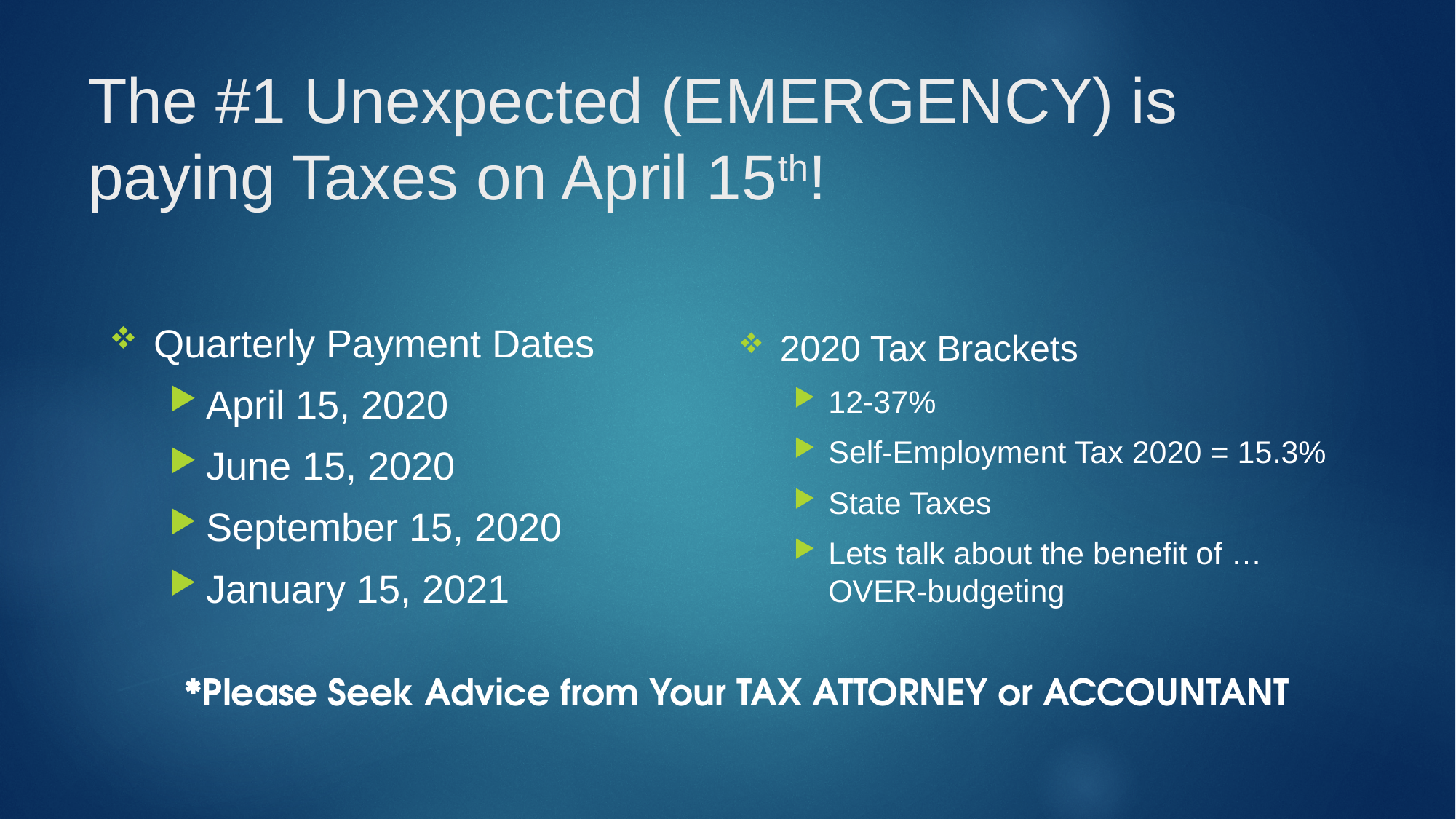

# The #1 Unexpected (EMERGENCY) is paying Taxes on April 15th!
Quarterly Payment Dates
April 15, 2020
June 15, 2020
September 15, 2020
January 15, 2021

2020 Tax Brackets
12-37%
Self-Employment Tax 2020 = 15.3%
State Taxes
Lets talk about the benefit of … OVER-budgeting

*Please Seek Advice from Your TAX ATTORNEY or ACCOUNTANT